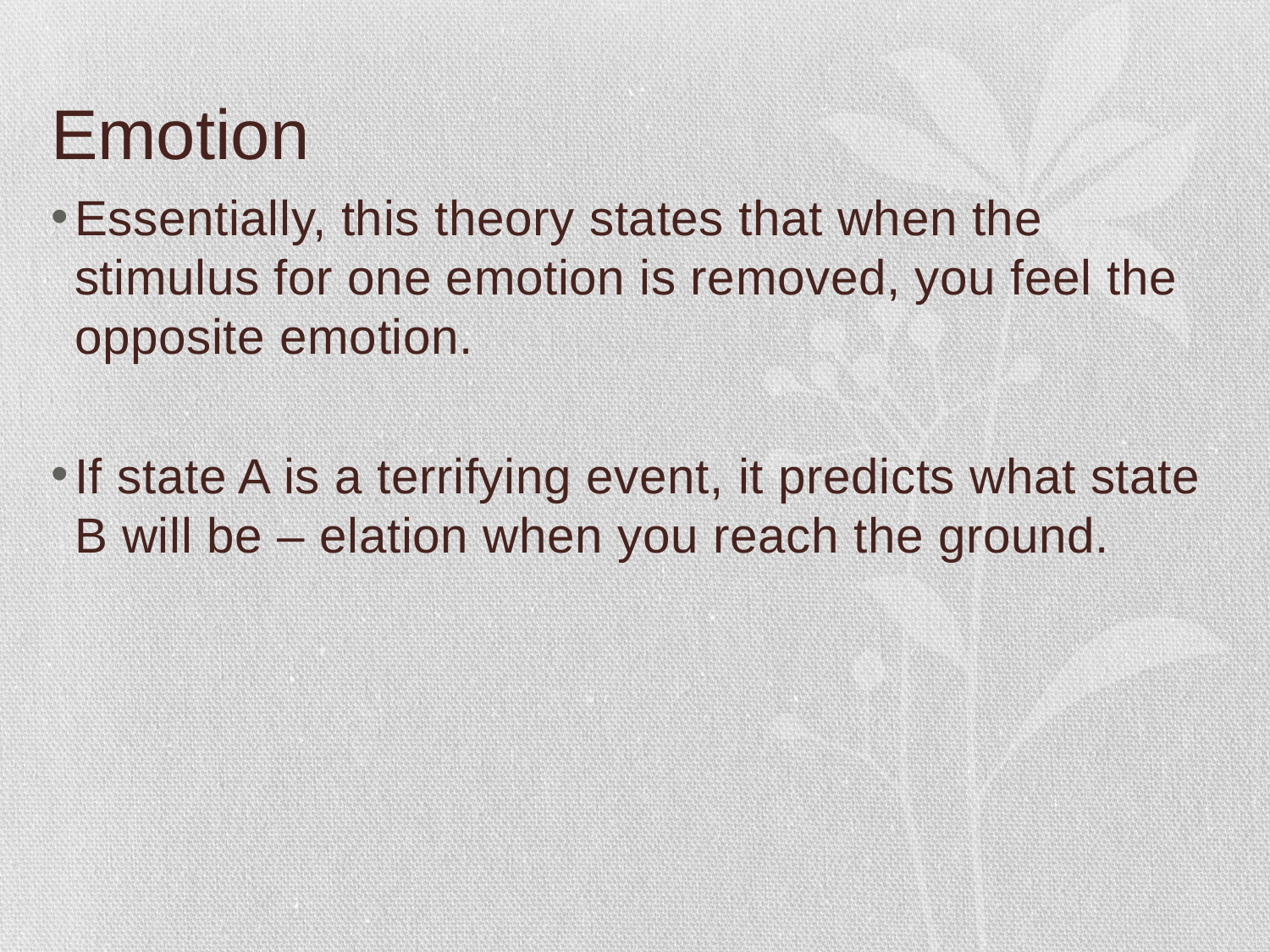

# Emotion
Essentially, this theory states that when the stimulus for one emotion is removed, you feel the opposite emotion.

If state A is a terrifying event, it predicts what state B will be – elation when you reach the ground.